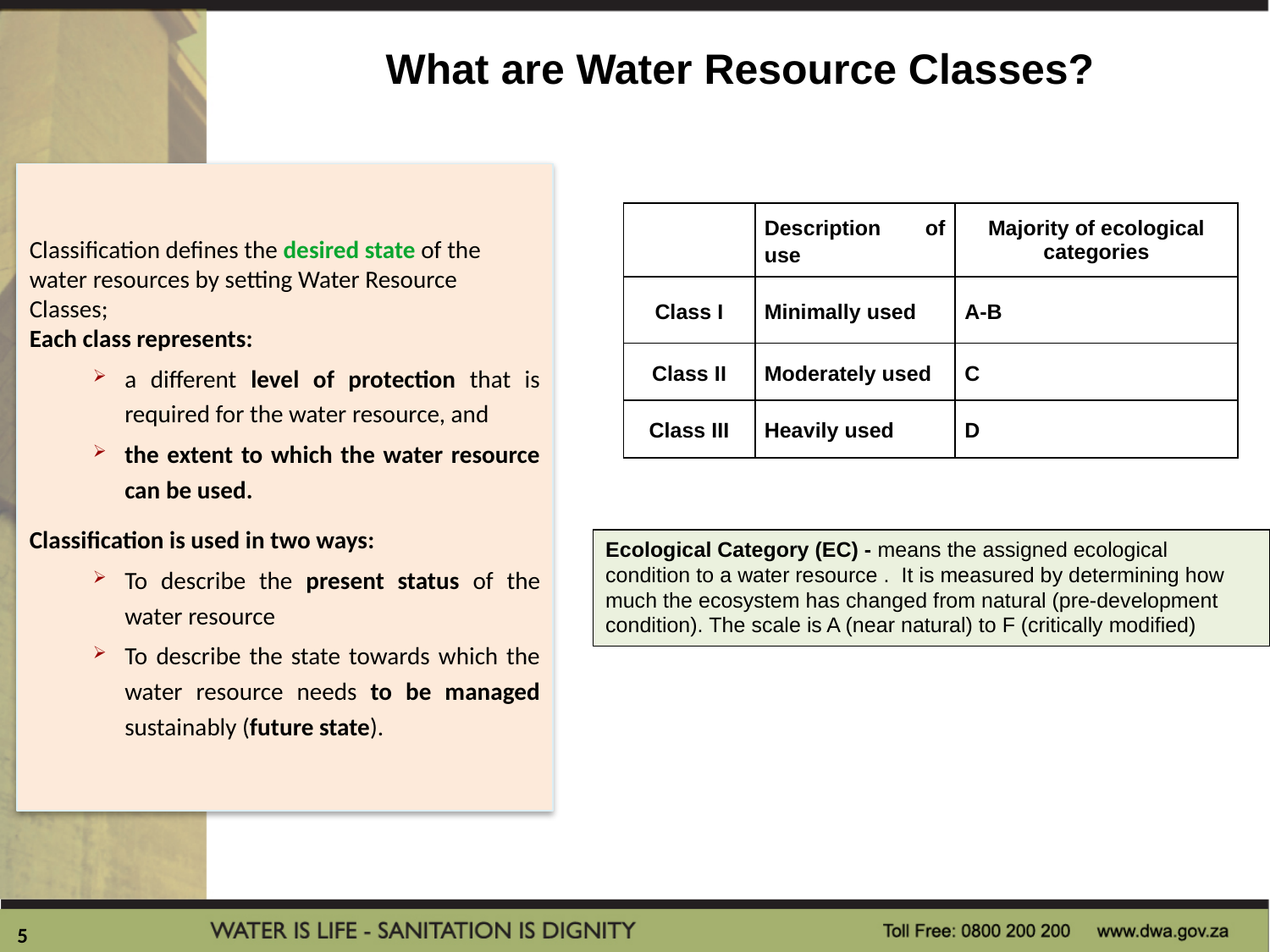

What are Water Resource Classes?

Classification defines the desired state of the water resources by setting Water Resource Classes;
Each class represents:
a different level of protection that is required for the water resource, and
the extent to which the water resource can be used.
Classification is used in two ways:
To describe the present status of the water resource
To describe the state towards which the water resource needs to be managed sustainably (future state).
|  | Description of use | Majority of ecological categories |
| --- | --- | --- |
| Class I | Minimally used | A-B |
| Class II | Moderately used | C |
| Class III | Heavily used | D |
Ecological Category (EC) - means the assigned ecological condition to a water resource .  It is measured by determining how much the ecosystem has changed from natural (pre-development condition). The scale is A (near natural) to F (critically modified)
5